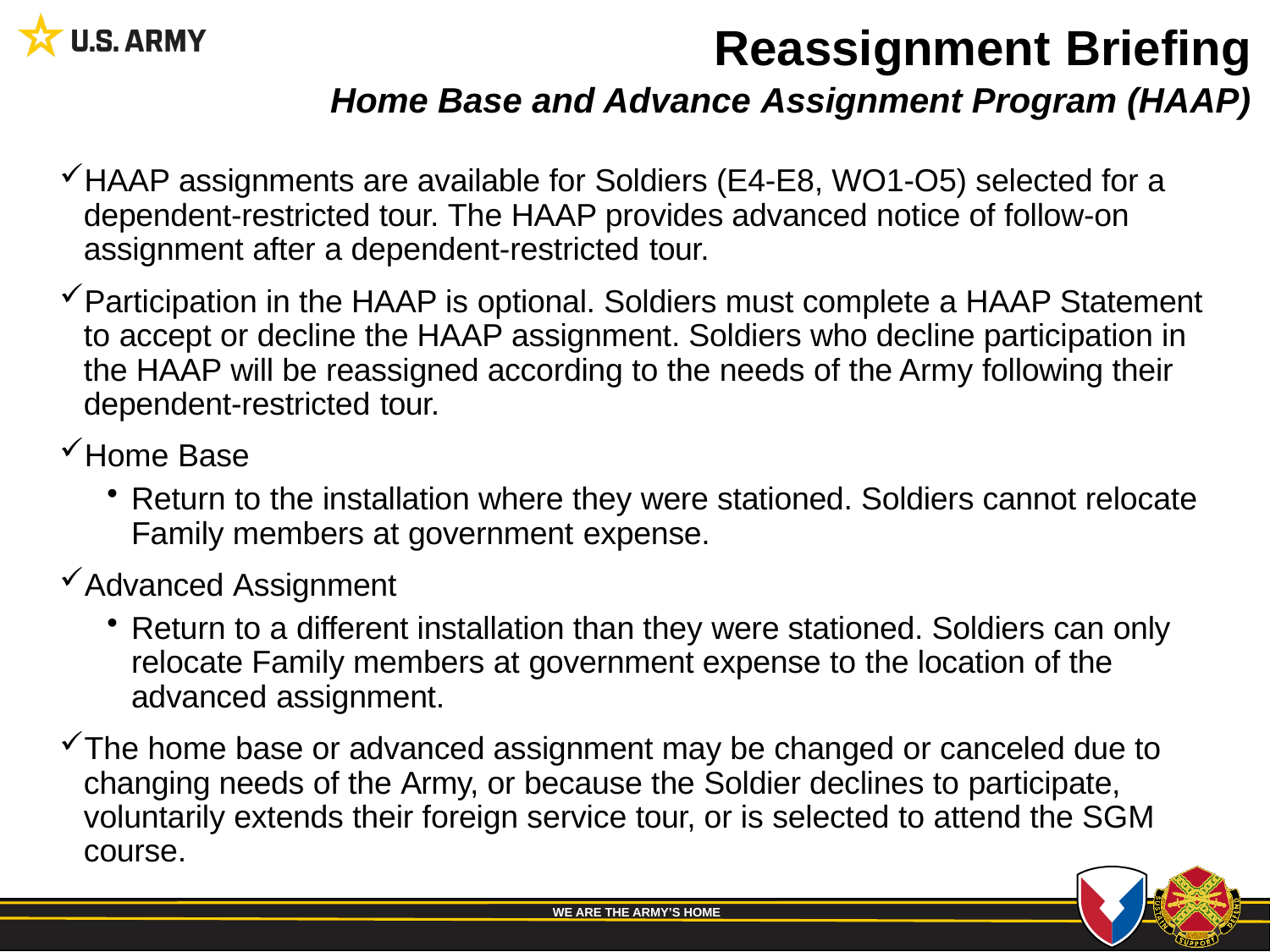

Reassignment Briefing
Home Base and Advance Assignment Program (HAAP)
HAAP assignments are available for Soldiers (E4-E8, WO1-O5) selected for a  dependent-restricted tour. The HAAP provides advanced notice of follow-on  assignment after a dependent-restricted tour.
Participation in the HAAP is optional. Soldiers must complete a HAAP Statement  to accept or decline the HAAP assignment. Soldiers who decline participation in  the HAAP will be reassigned according to the needs of the Army following their  dependent-restricted tour.
Home Base
Return to the installation where they were stationed. Soldiers cannot relocate  Family members at government expense.
Advanced Assignment
Return to a different installation than they were stationed. Soldiers can only  relocate Family members at government expense to the location of the  advanced assignment.
The home base or advanced assignment may be changed or canceled due to  changing needs of the Army, or because the Soldier declines to participate,  voluntarily extends their foreign service tour, or is selected to attend the SGM  course.